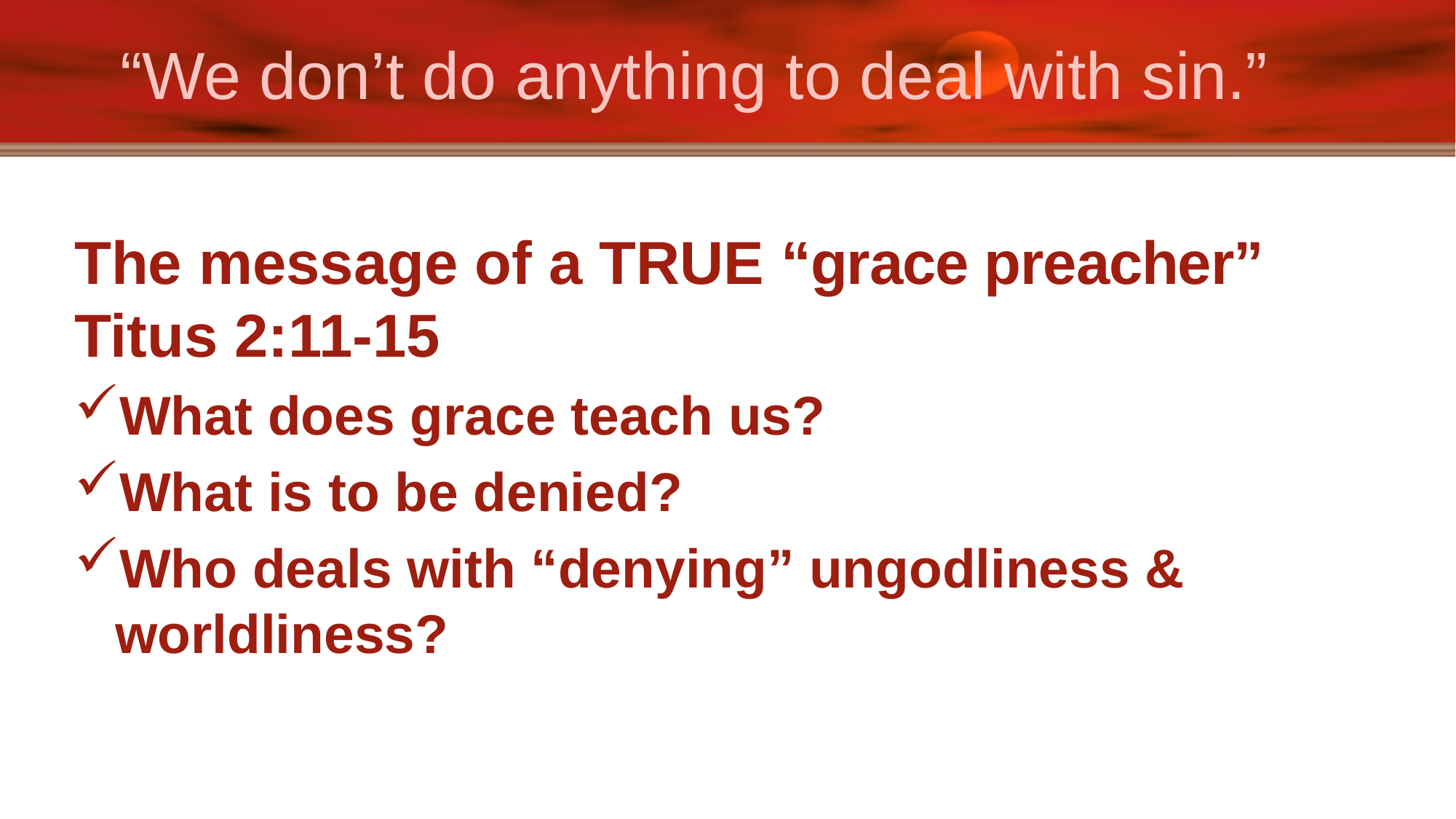

# “We don’t do anything to deal with sin.”
The message of a TRUE “grace preacher” Titus 2:11-15
What does grace teach us?
What is to be denied?
Who deals with “denying” ungodliness & worldliness?